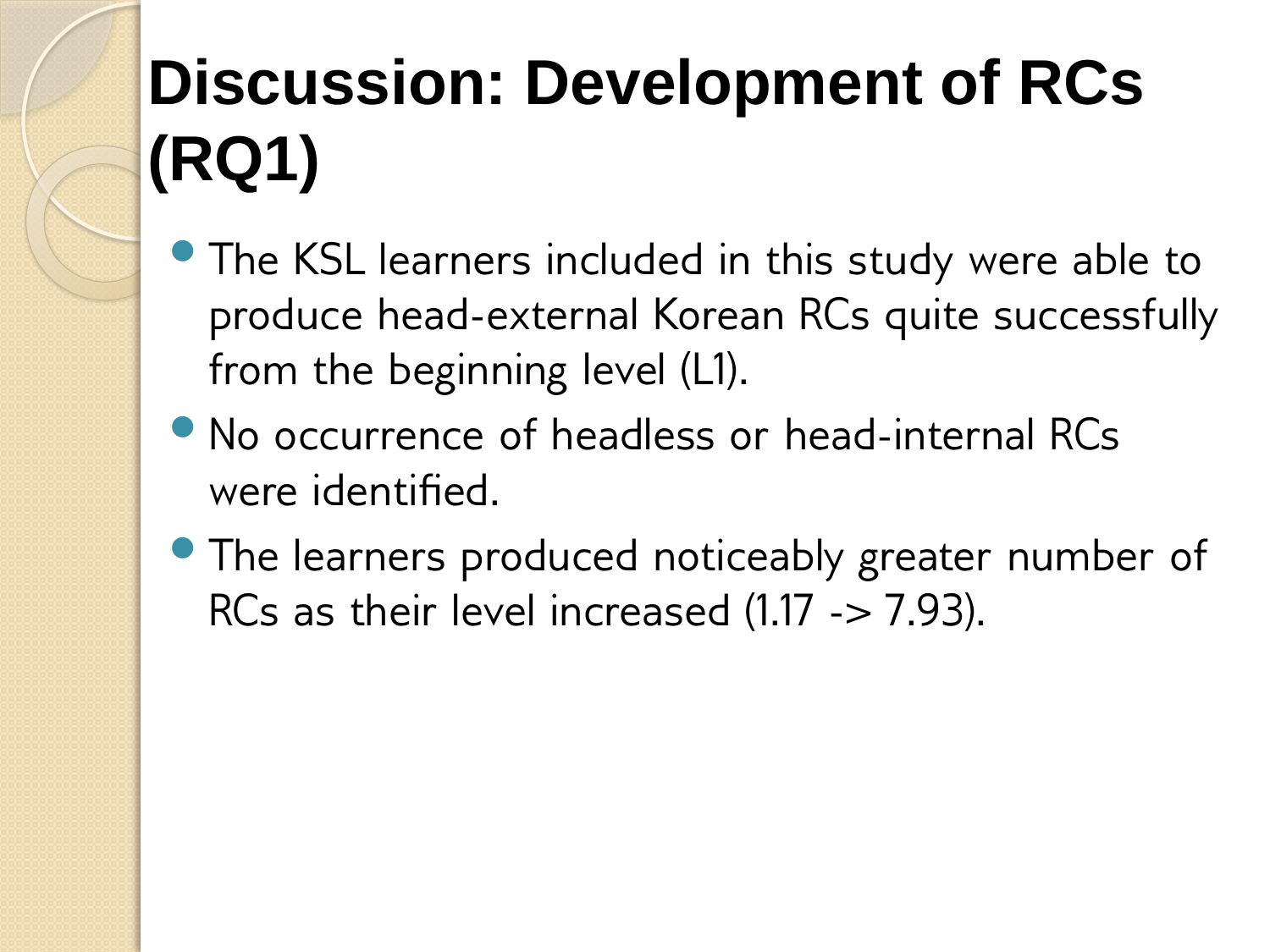

# Discussion: Development of RCs (RQ1)
The KSL learners included in this study were able to produce head-external Korean RCs quite successfully from the beginning level (L1).
No occurrence of headless or head-internal RCs were identified.
The learners produced noticeably greater number of RCs as their level increased (1.17 -> 7.93).